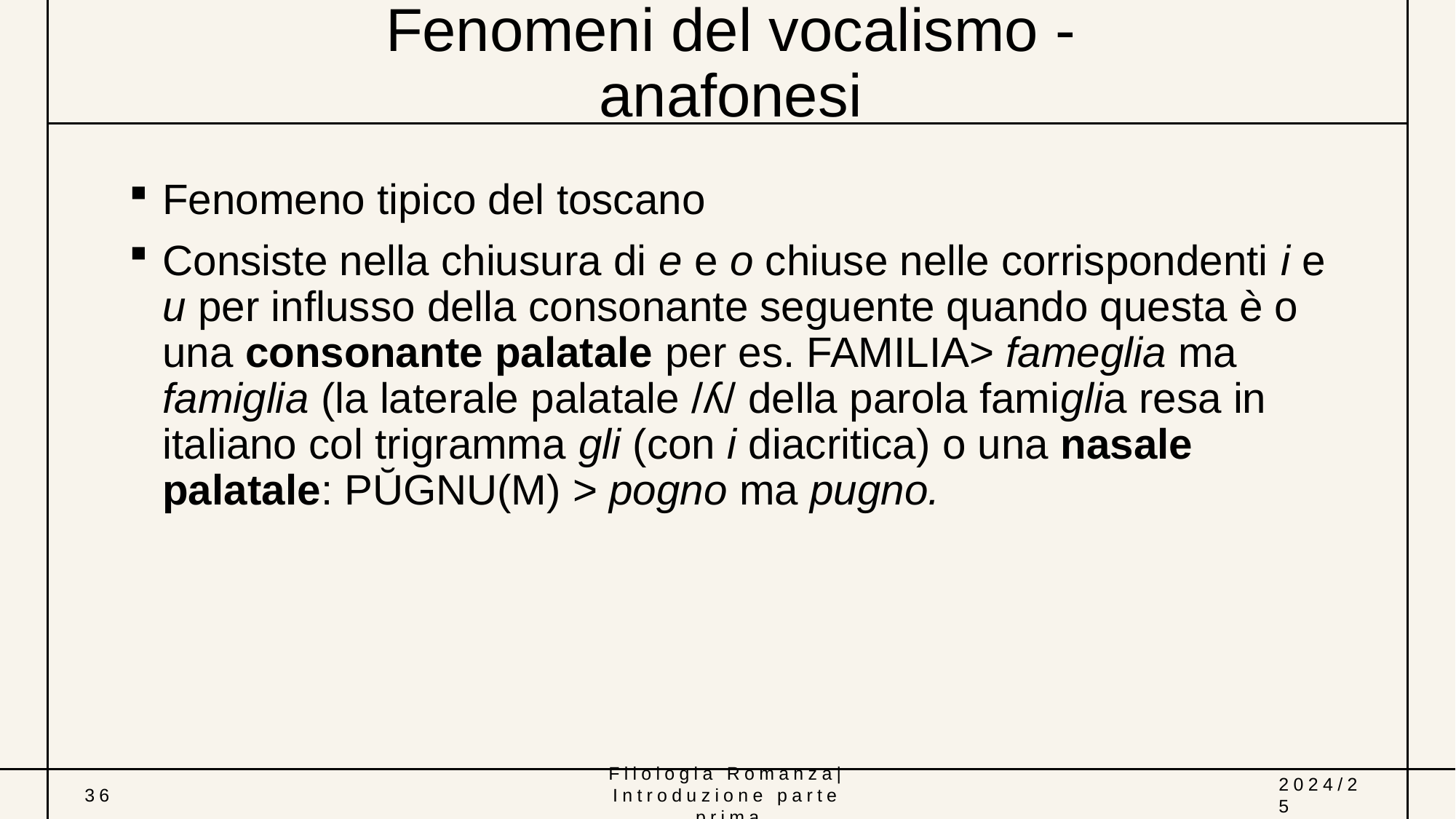

# Fenomeni del vocalismo - anafonesi
Fenomeno tipico del toscano
Consiste nella chiusura di e e o chiuse nelle corrispondenti i e u per influsso della consonante seguente quando questa è o una consonante palatale per es. FAMILIA> fameglia ma famiglia (la laterale palatale /ʎ/ della parola famiglia resa in italiano col trigramma gli (con i diacritica) o una nasale palatale: PŬGNU(M) > pogno ma pugno.

36
Filologia Romanza| Introduzione parte prima
2024/25